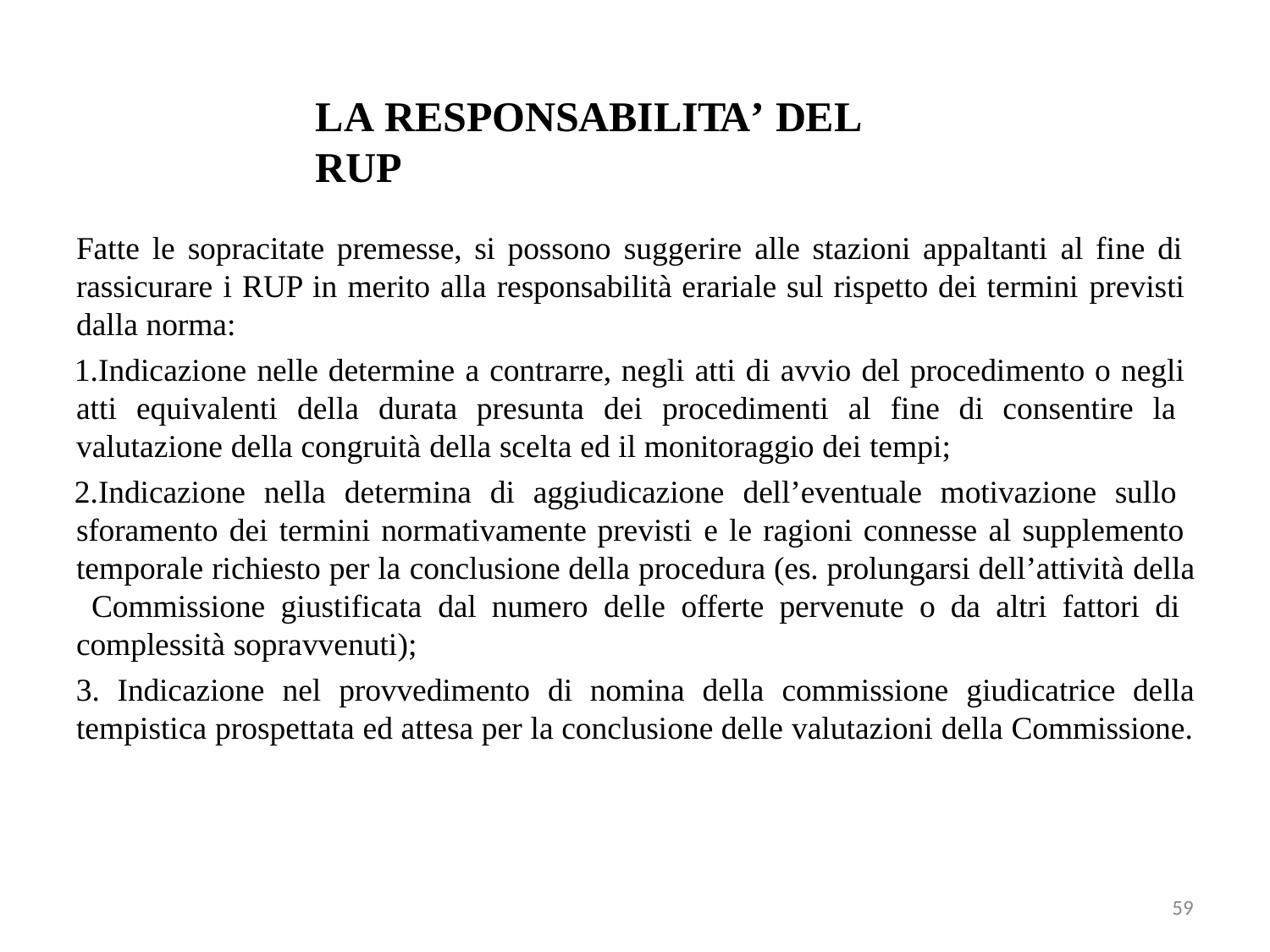

# LA RESPONSABILITA’ DEL RUP
Fatte le sopracitate premesse, si possono suggerire alle stazioni appaltanti al fine di  rassicurare i RUP in merito alla responsabilità erariale sul rispetto dei termini previsti  dalla norma:
Indicazione nelle determine a contrarre, negli atti di avvio del procedimento o negli  atti equivalenti della durata presunta dei procedimenti al fine di consentire la  valutazione della congruità della scelta ed il monitoraggio dei tempi;
Indicazione nella determina di aggiudicazione dell’eventuale motivazione sullo  sforamento dei termini normativamente previsti e le ragioni connesse al supplemento  temporale richiesto per la conclusione della procedura (es. prolungarsi dell’attività della  Commissione giustificata dal numero delle offerte pervenute o da altri fattori di  complessità sopravvenuti);
Indicazione nel provvedimento di nomina della commissione giudicatrice della
tempistica prospettata ed attesa per la conclusione delle valutazioni della Commissione.
59